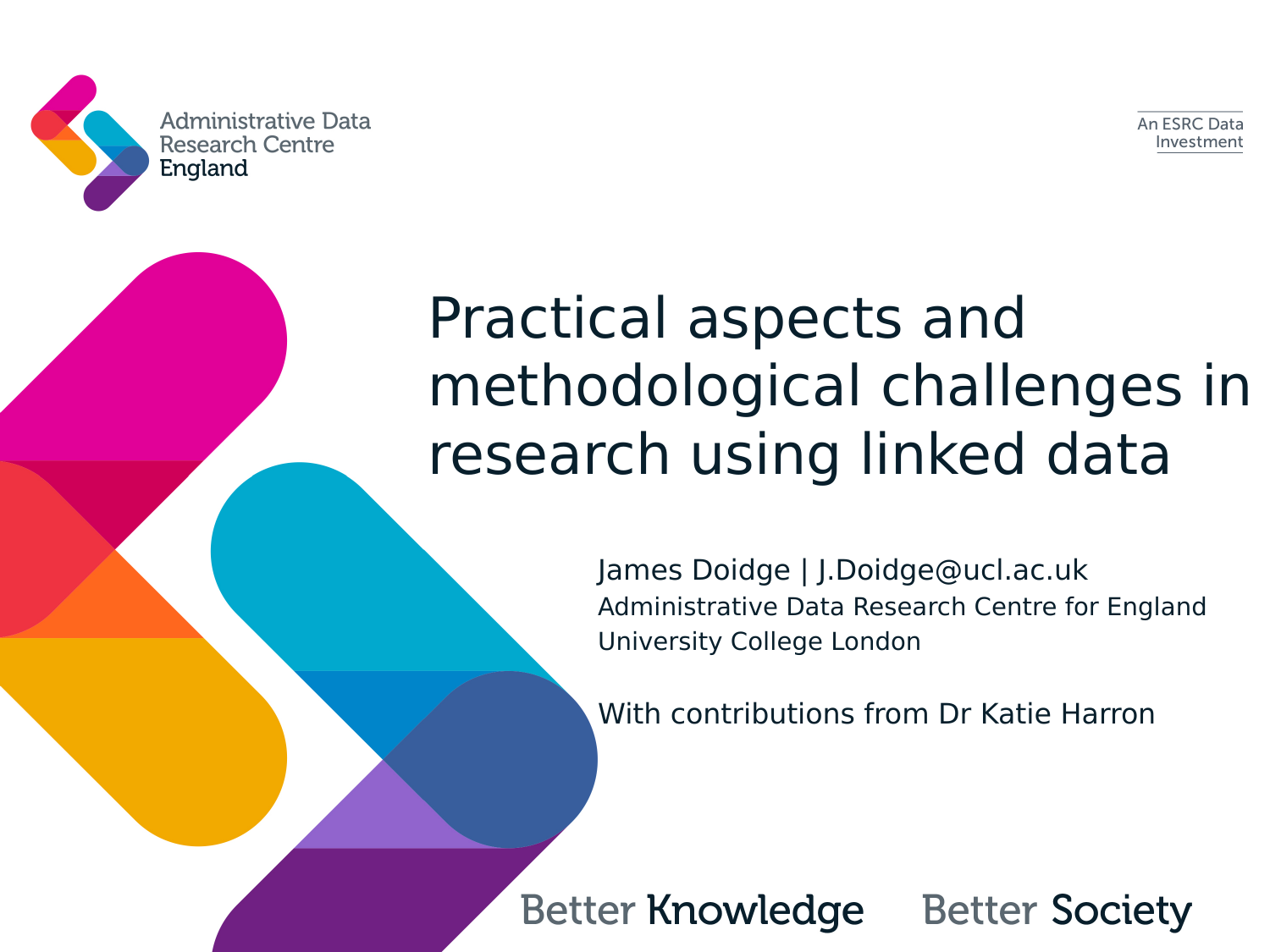

# Practical aspects and methodological challenges in research using linked data
James Doidge | J.Doidge@ucl.ac.uk
Administrative Data Research Centre for England
University College London

With contributions from Dr Katie Harron